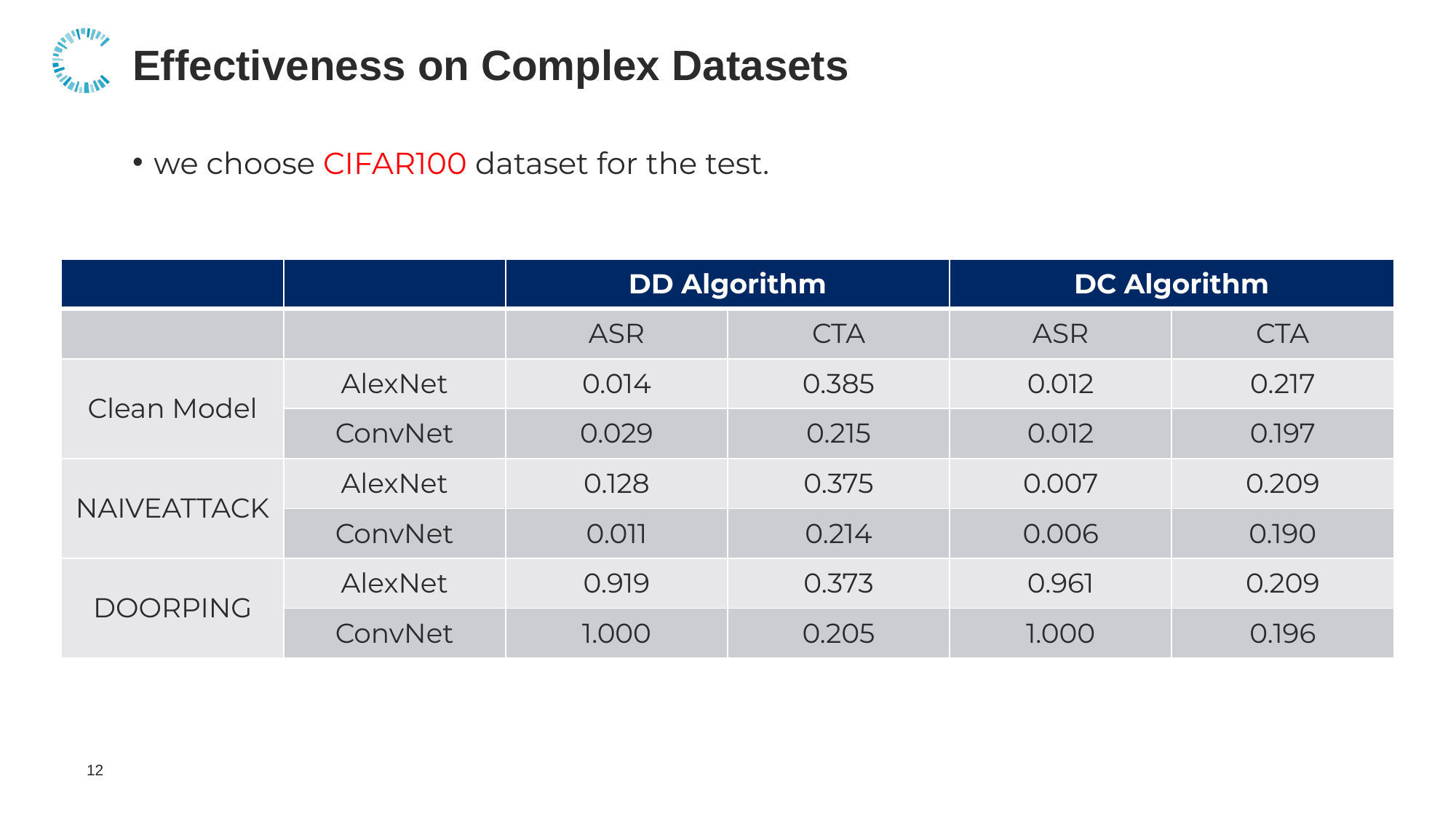

# Effectiveness on Complex Datasets
we choose CIFAR100 dataset for the test.
|  |  | DD Algorithm |  | DC Algorithm |  |
| --- | --- | --- | --- | --- | --- |
|  |  | ASR | CTA | ASR | CTA |
| Clean Model | AlexNet | 0.014 | 0.385 | 0.012 | 0.217 |
|  | ConvNet | 0.029 | 0.215 | 0.012 | 0.197 |
| NAIVEATTACK | AlexNet | 0.128 | 0.375 | 0.007 | 0.209 |
|  | ConvNet | 0.011 | 0.214 | 0.006 | 0.190 |
| DOORPING | AlexNet | 0.919 | 0.373 | 0.961 | 0.209 |
|  | ConvNet | 1.000 | 0.205 | 1.000 | 0.196 |
12